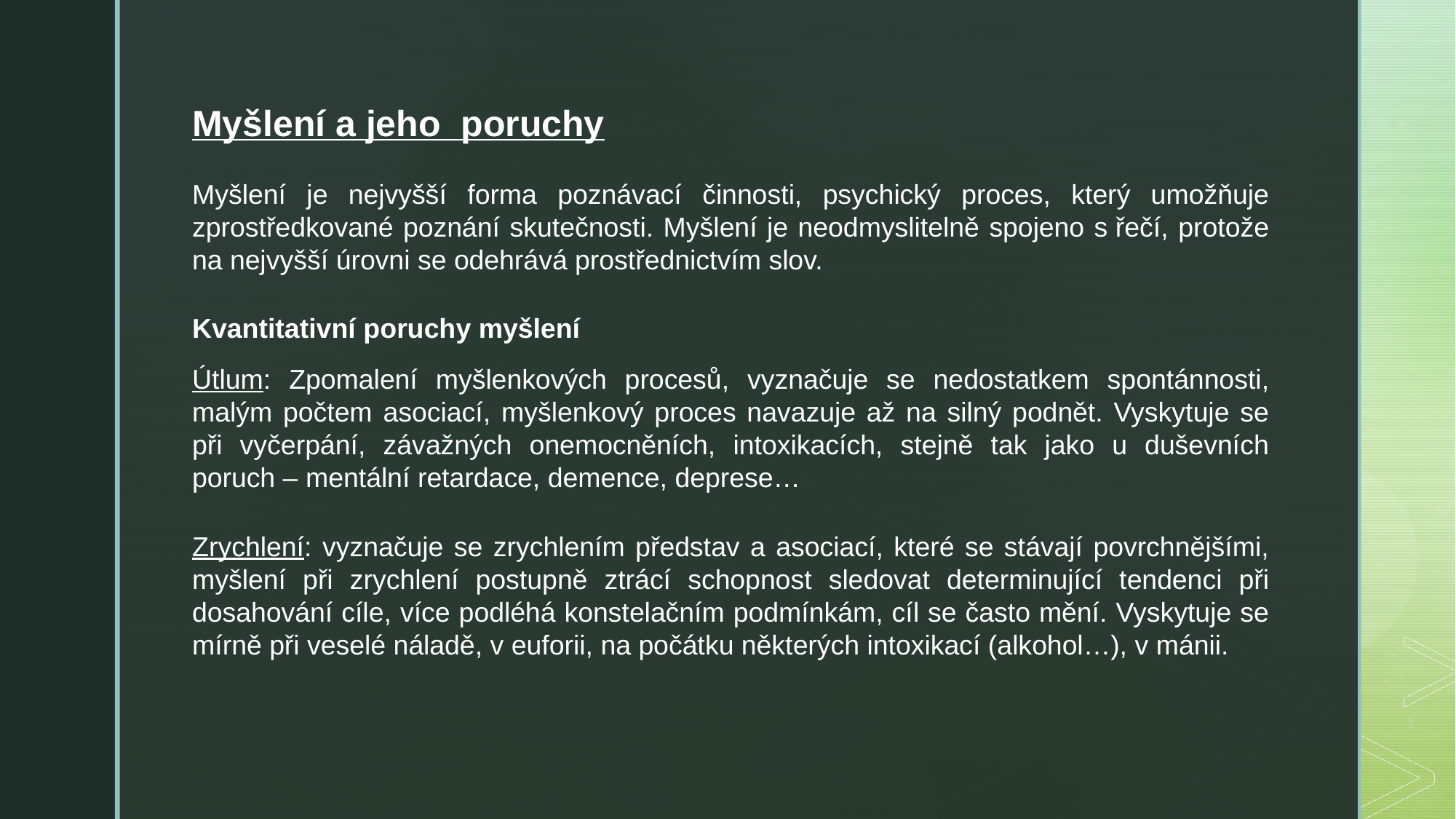

Myšlení a jeho  poruchy

Myšlení je nejvyšší forma poznávací činnosti, psychický proces, který umožňuje zprostředkované poznání skutečnosti. Myšlení je neodmyslitelně spojeno s řečí, protože na nejvyšší úrovni se odehrává prostřednictvím slov.

Kvantitativní poruchy myšlení
Útlum: Zpomalení myšlenkových procesů, vyznačuje se nedostatkem spontánnosti, malým počtem asociací, myšlenkový proces navazuje až na silný podnět. Vyskytuje se při vyčerpání, závažných onemocněních, intoxikacích, stejně tak jako u duševních poruch – mentální retardace, demence, deprese…
Zrychlení: vyznačuje se zrychlením představ a asociací, které se stávají povrchnějšími, myšlení při zrychlení postupně ztrácí schopnost sledovat determinující tendenci při dosahování cíle, více podléhá konstelačním podmínkám, cíl se často mění. Vyskytuje se mírně při veselé náladě, v euforii, na počátku některých intoxikací (alkohol…), v mánii.